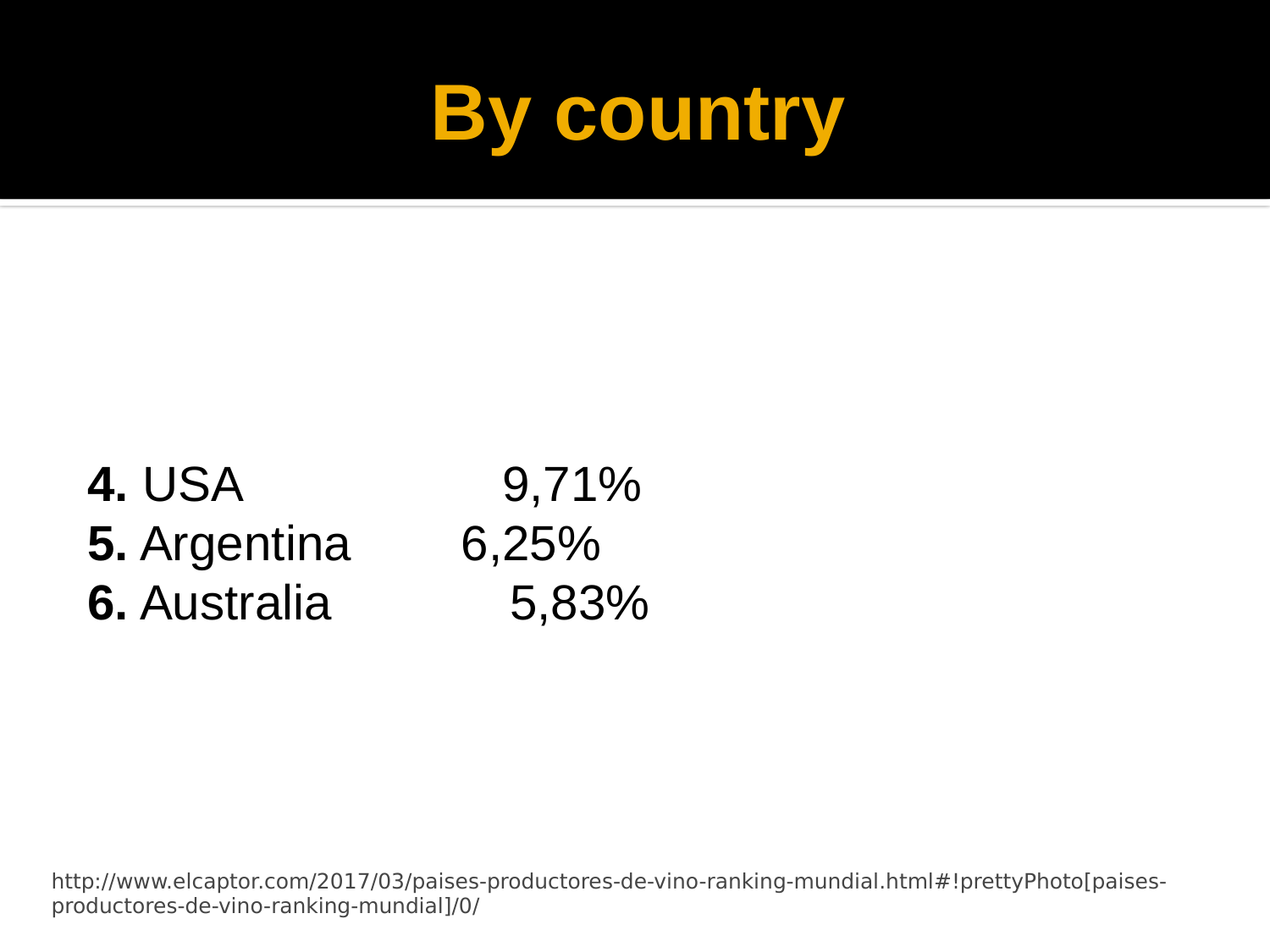

# By country
4. USA                   9,71%
5. Argentina        6,25%
6. Australia	         5,83%

http://www.elcaptor.com/2017/03/paises-productores-de-vino-ranking-mundial.html#!prettyPhoto[paises-productores-de-vino-ranking-mundial]/0/